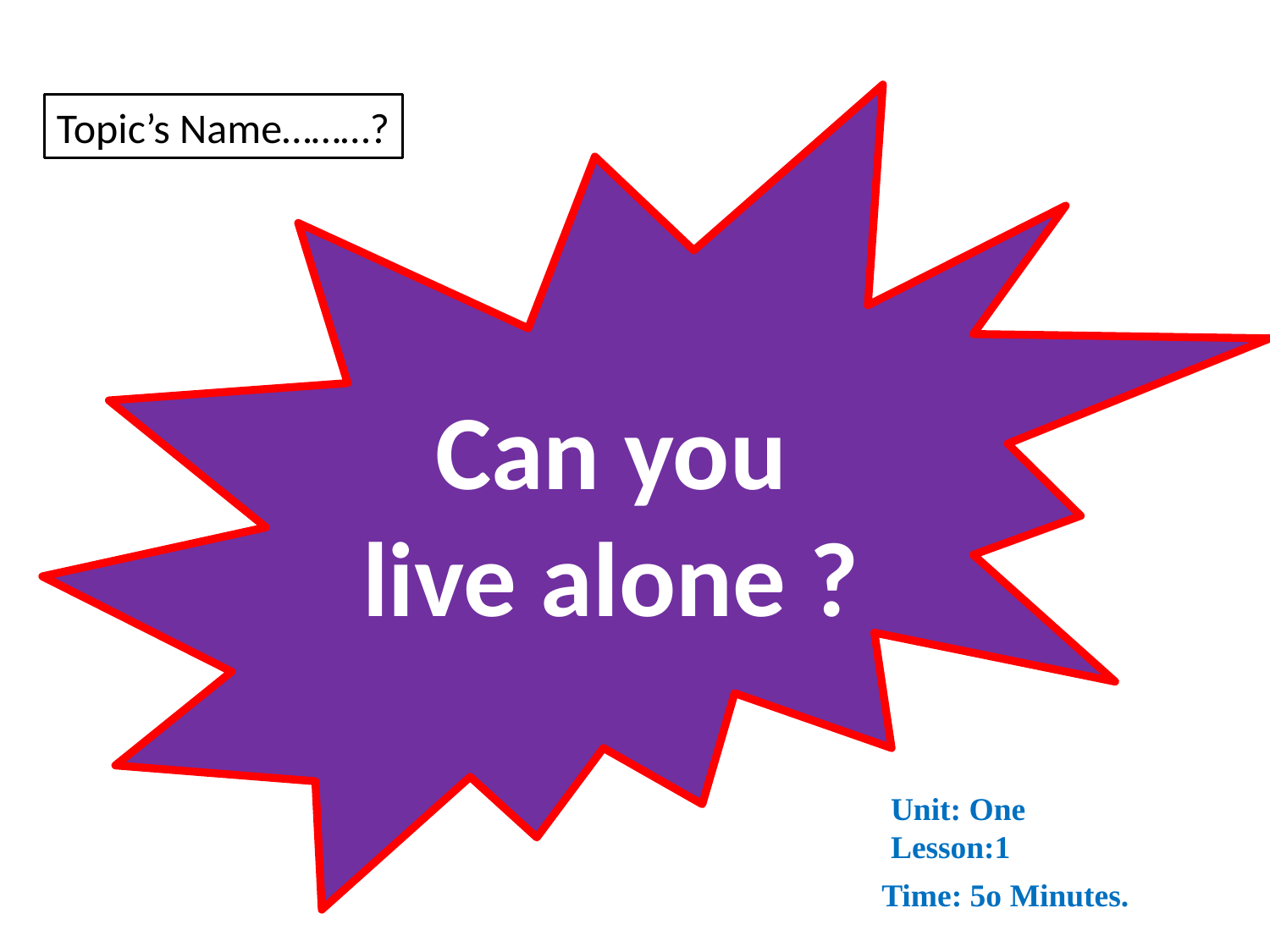

Can you live alone ?
Topic’s Name………?
Unit: One
Lesson:1
Time: 5o Minutes.